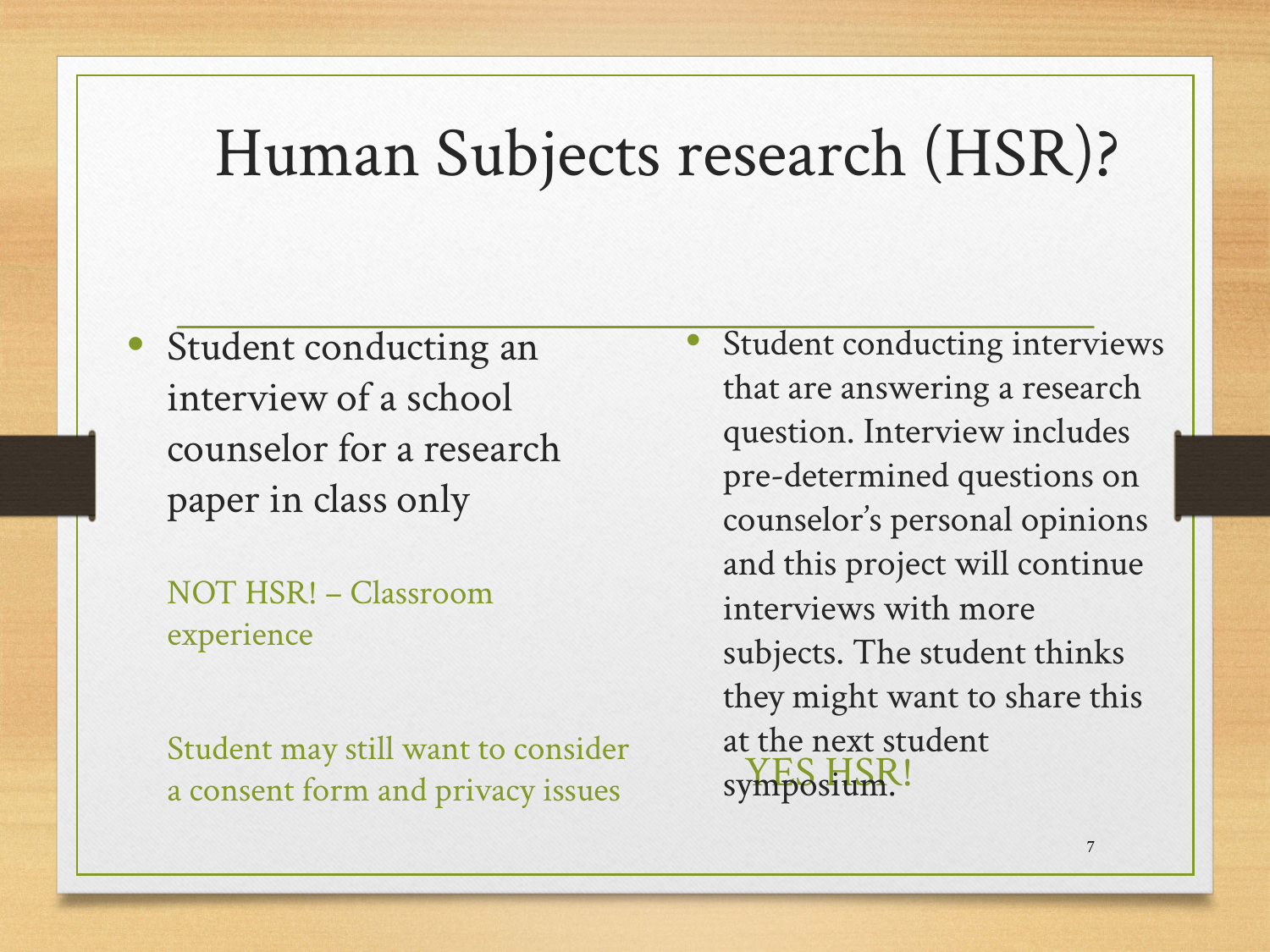

# Human Subjects research (HSR)?
Student conducting an interview of a school counselor for a research paper in class only
Student conducting interviews that are answering a research question. Interview includes pre-determined questions on counselor’s personal opinions and this project will continue interviews with more  subjects. The student thinks they might want to share this at the next student symposium.
NOT HSR! – Classroom experience

Student may still want to consider a consent form and privacy issues
YES HSR!
7